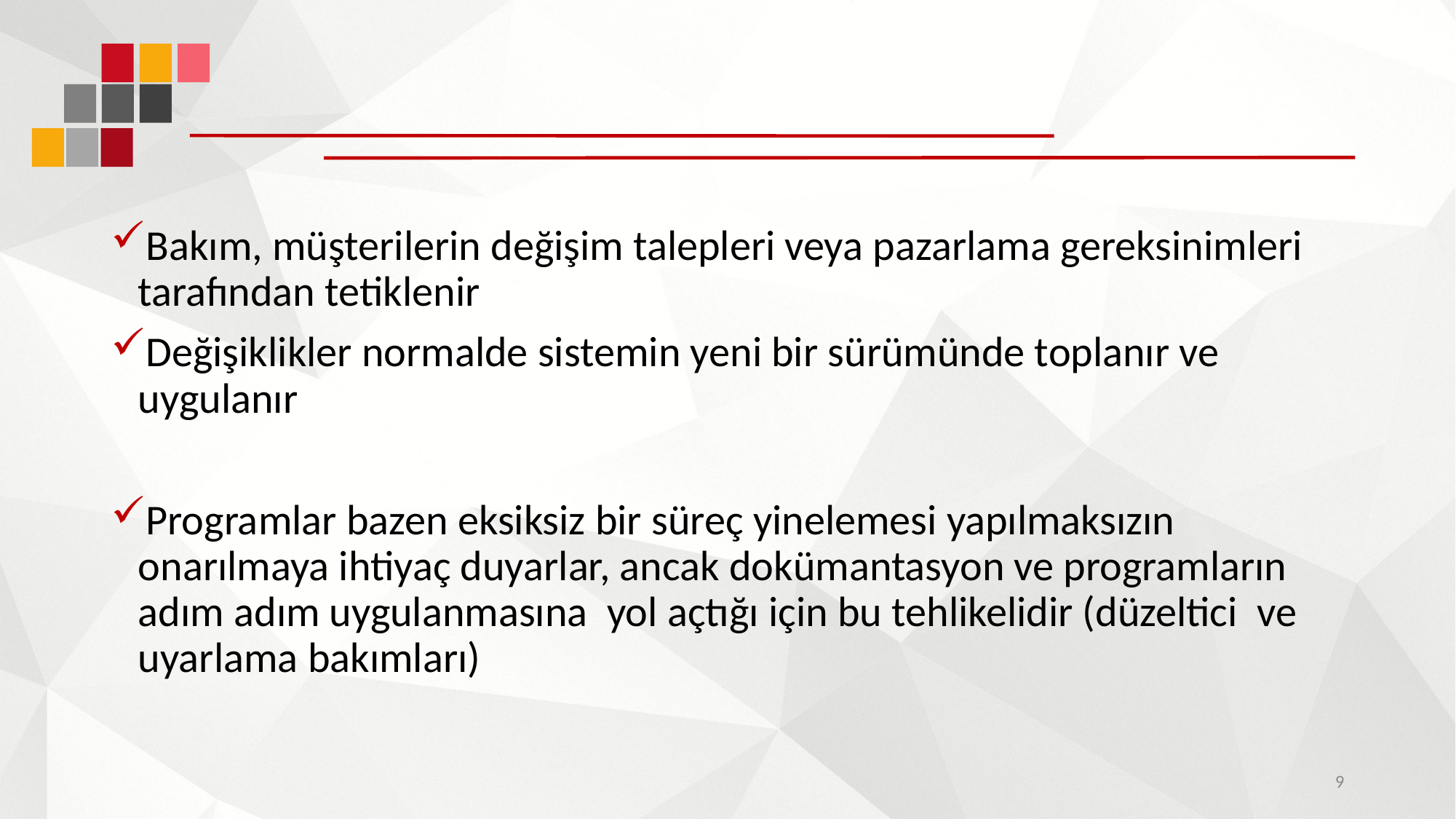

#
Bakım, müşterilerin değişim talepleri veya pazarlama gereksinimleri tarafından tetiklenir
Değişiklikler normalde sistemin yeni bir sürümünde toplanır ve uygulanır

Programlar bazen eksiksiz bir süreç yinelemesi yapılmaksızın onarılmaya ihtiyaç duyarlar, ancak dokümantasyon ve programların adım adım uygulanmasına  yol açtığı için bu tehlikelidir (düzeltici  ve uyarlama bakımları)
9